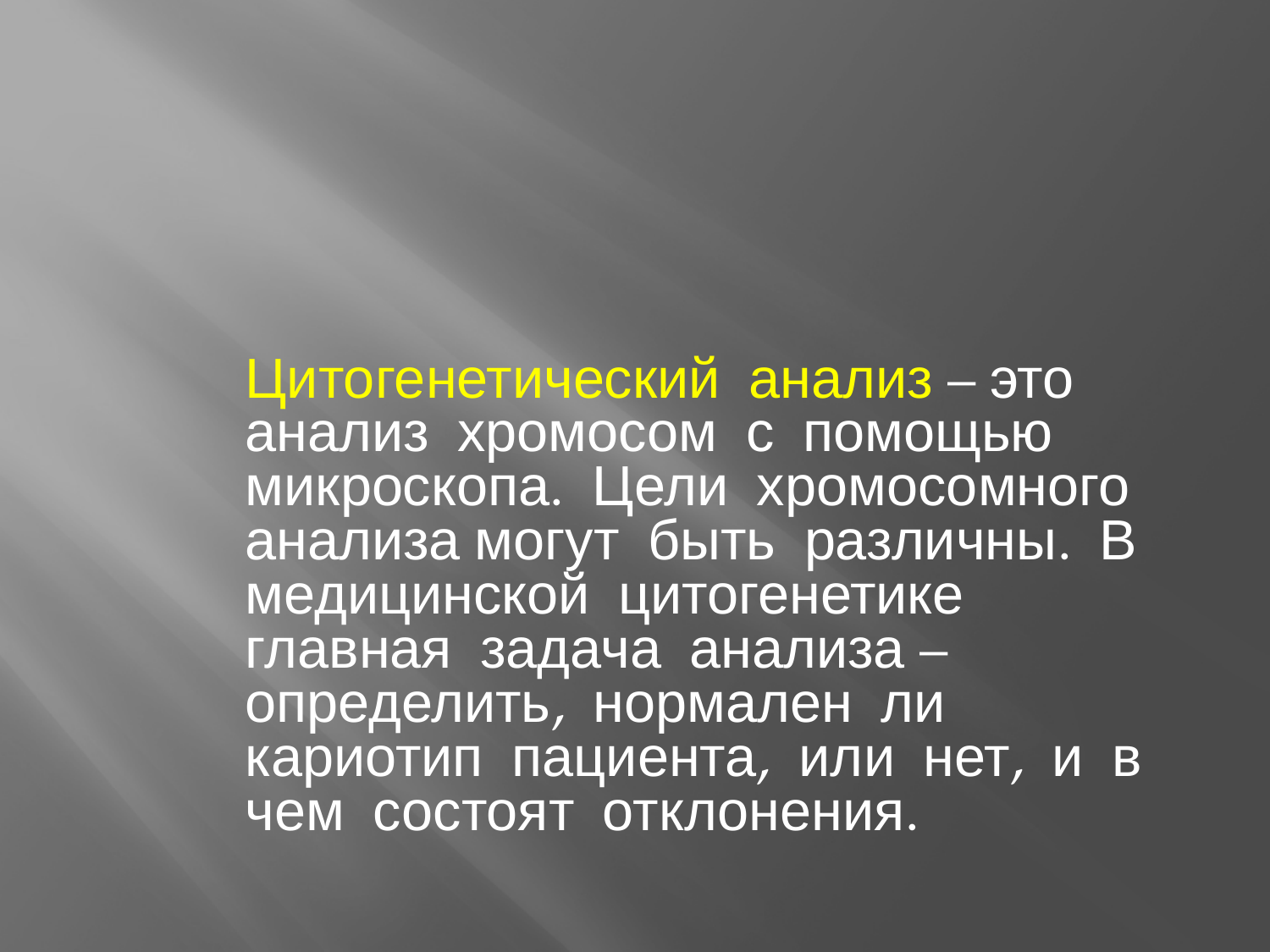

Цитогенетический  анализ – это  анализ  хромосом  с  помощью  микроскопа.  Цели  хромосомного  анализа могут  быть  различны.  В  медицинской  цитогенетике  главная  задача  анализа – определить,  нормален  ли кариотип  пациента,  или  нет,  и  в  чем  состоят  отклонения.